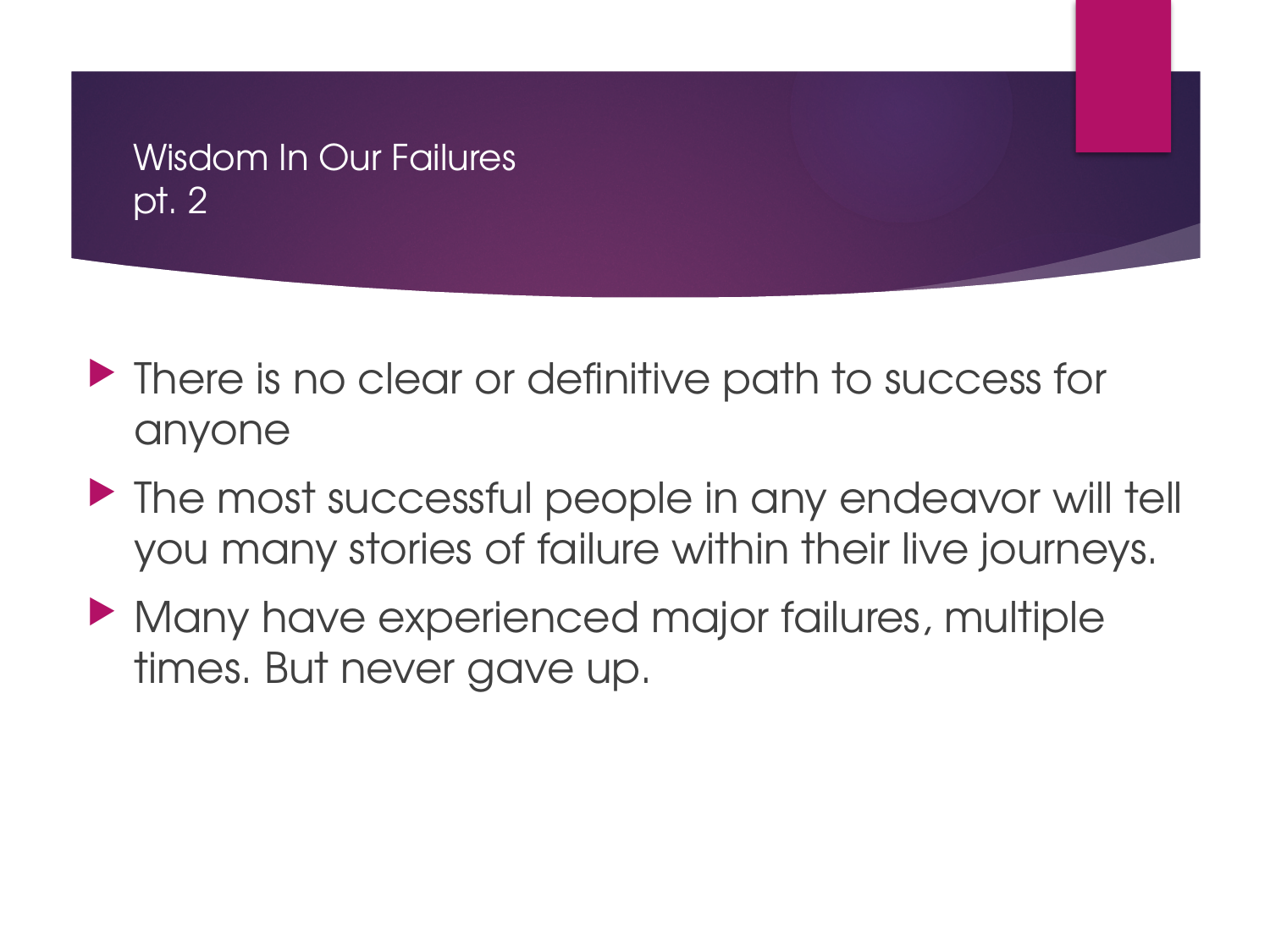

# Wisdom In Our Failures pt. 2
There is no clear or definitive path to success for anyone
The most successful people in any endeavor will tell you many stories of failure within their live journeys.
Many have experienced major failures, multiple times. But never gave up.